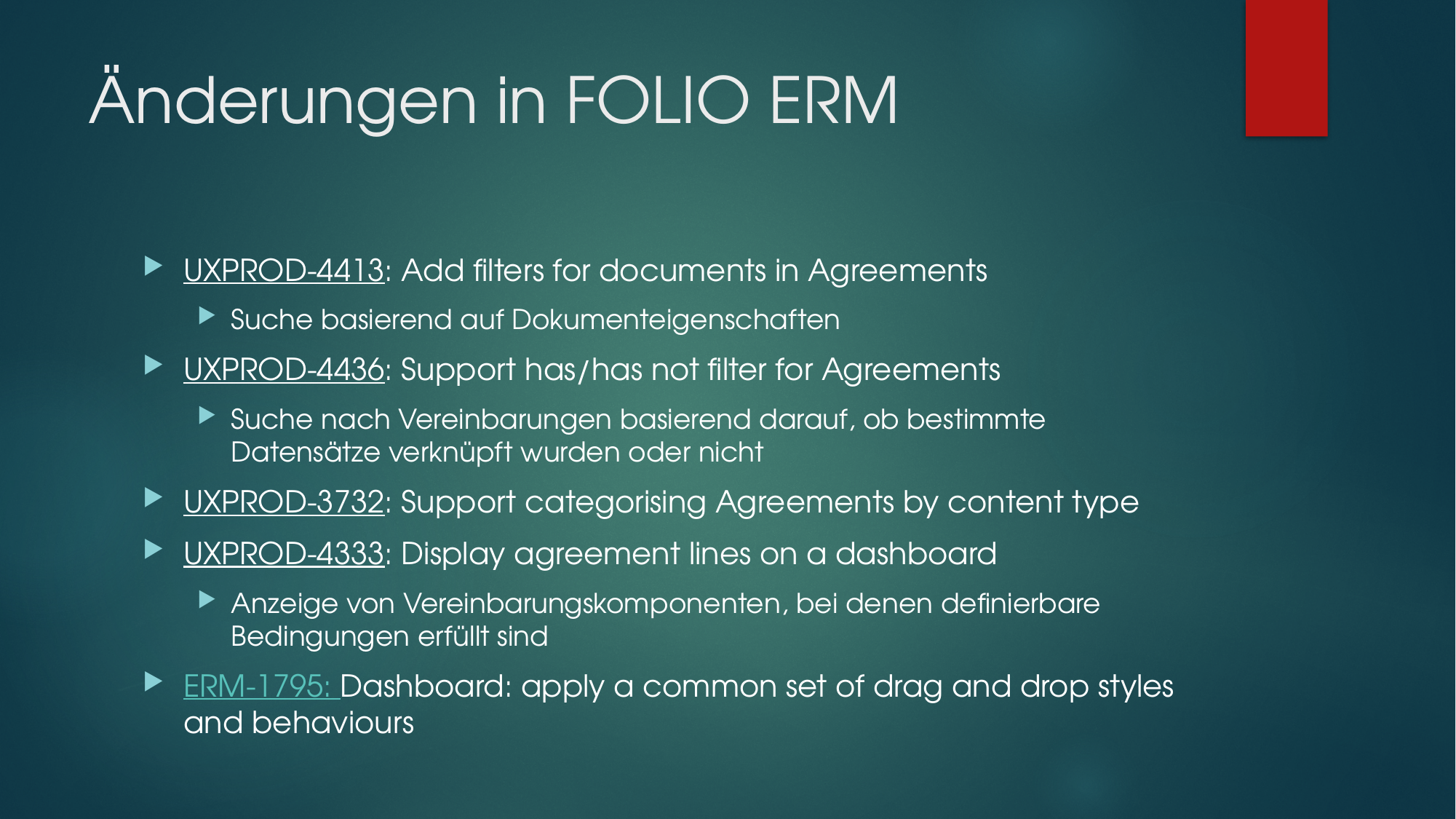

# Änderungen in FOLIO ERM
UXPROD-4413: Add filters for documents in Agreements
Suche basierend auf Dokumenteigenschaften
UXPROD-4436: Support has/has not filter for Agreements
Suche nach Vereinbarungen basierend darauf, ob bestimmte Datensätze verknüpft wurden oder nicht
UXPROD-3732: Support categorising Agreements by content type
UXPROD-4333: Display agreement lines on a dashboard
Anzeige von Vereinbarungskomponenten, bei denen definierbare Bedingungen erfüllt sind
ERM-1795: Dashboard: apply a common set of drag and drop styles and behaviours